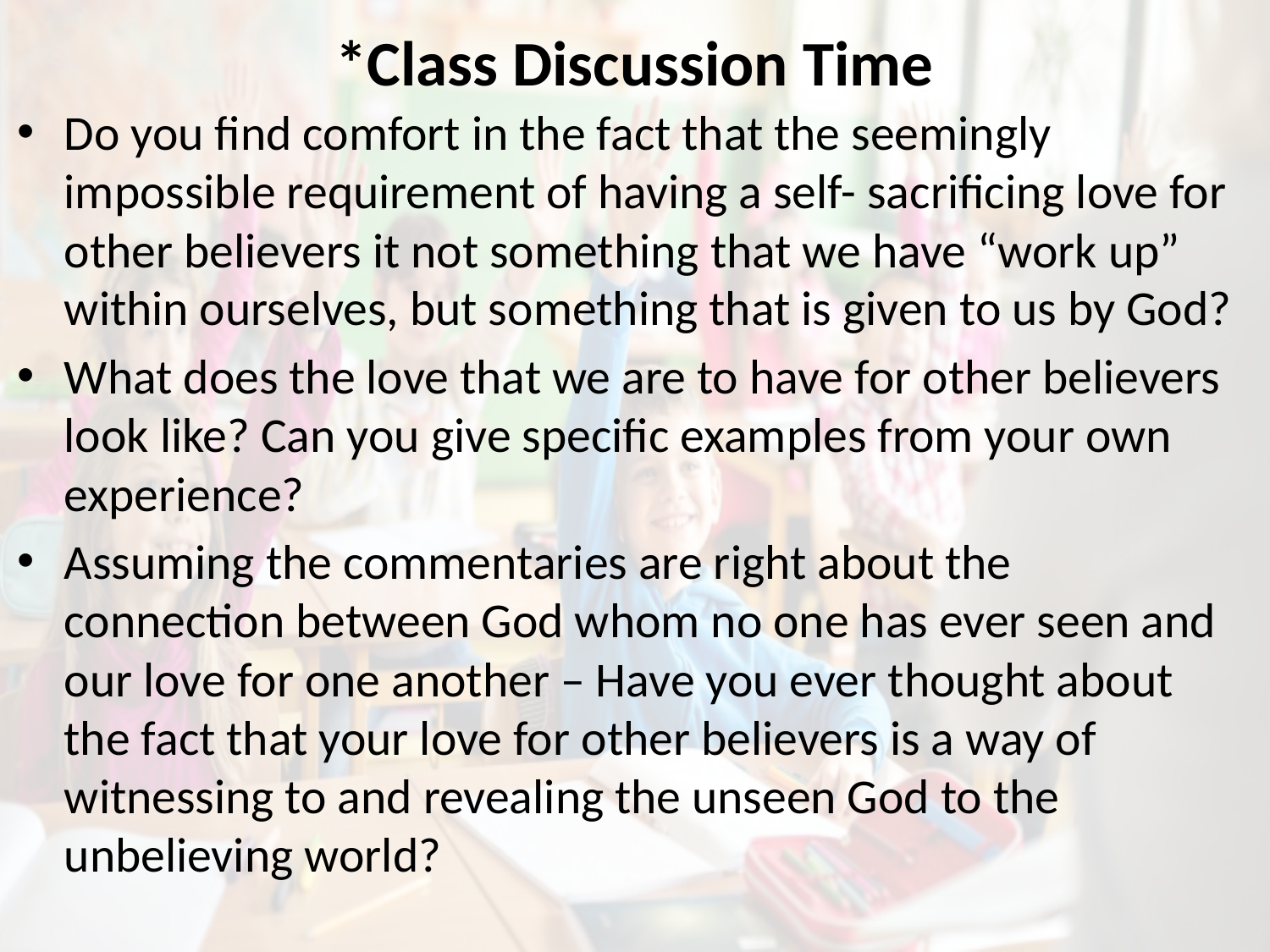

# *Class Discussion Time
Do you find comfort in the fact that the seemingly impossible requirement of having a self- sacrificing love for other believers it not something that we have “work up” within ourselves, but something that is given to us by God?
What does the love that we are to have for other believers look like? Can you give specific examples from your own experience?
Assuming the commentaries are right about the connection between God whom no one has ever seen and our love for one another – Have you ever thought about the fact that your love for other believers is a way of witnessing to and revealing the unseen God to the unbelieving world?